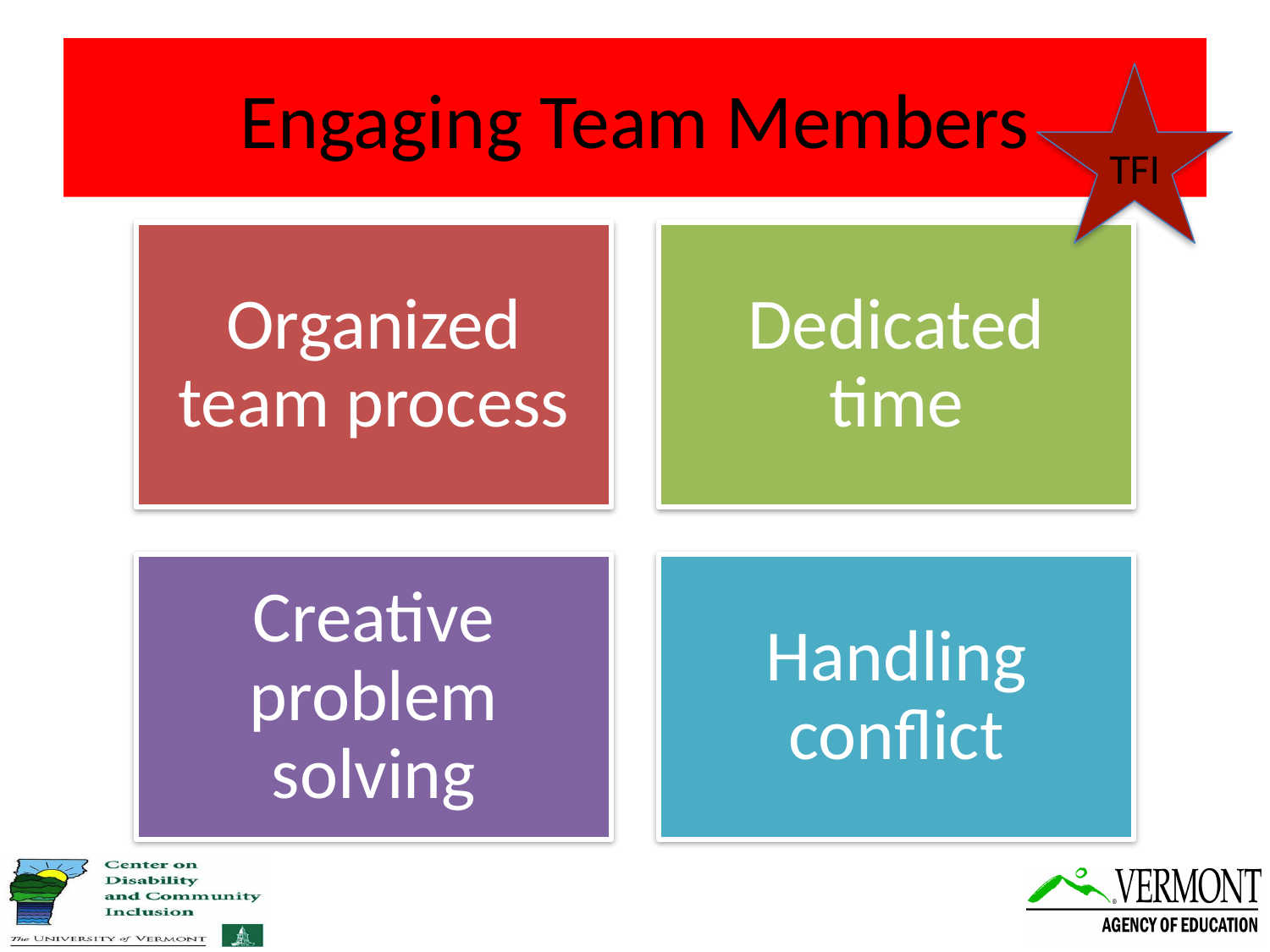

# Engaging Team Members

TFI
Organized team process
Dedicated time
Creative problem solving
Handling conflict